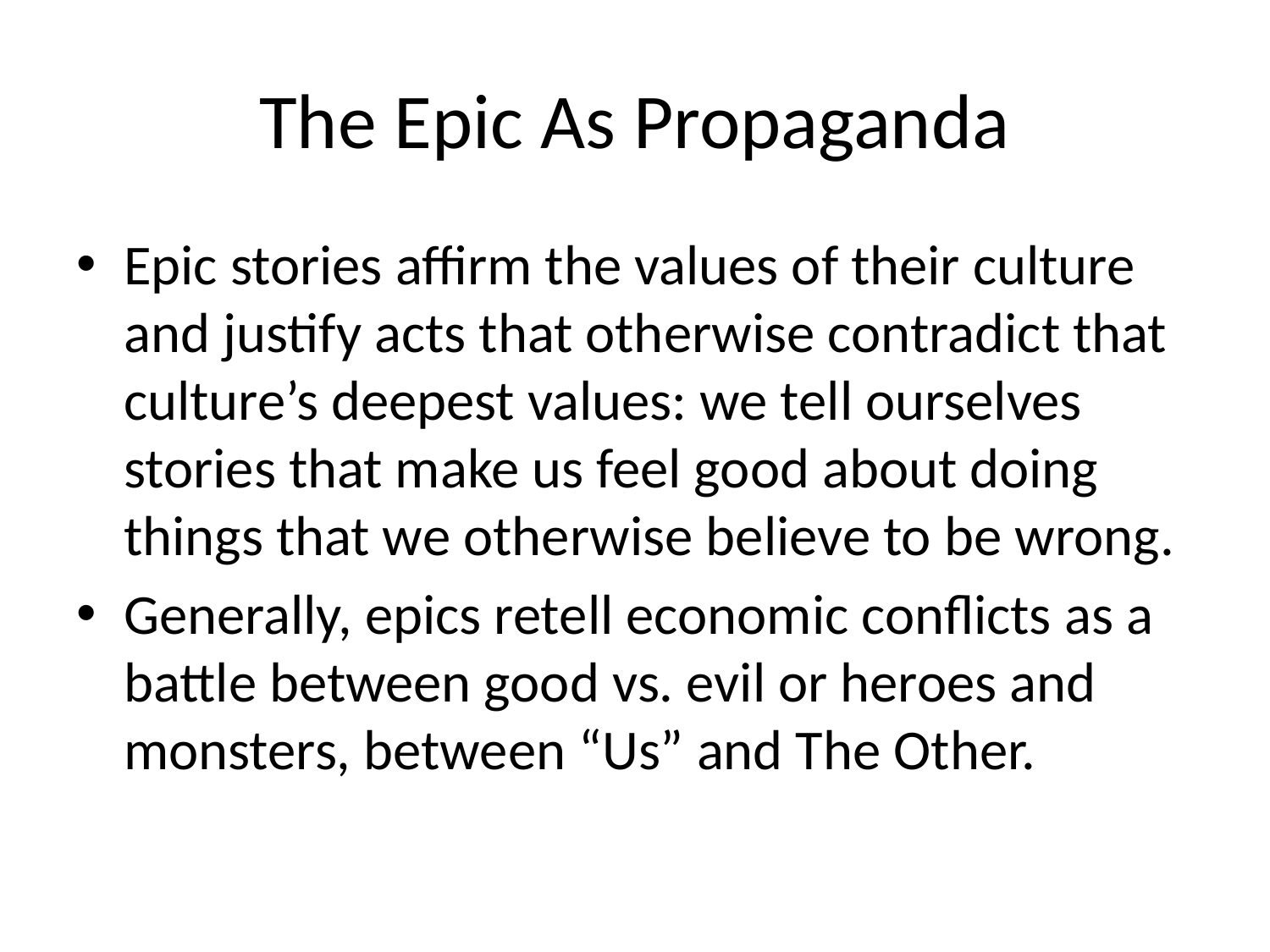

# The Epic As Propaganda
Epic stories affirm the values of their culture and justify acts that otherwise contradict that culture’s deepest values: we tell ourselves stories that make us feel good about doing things that we otherwise believe to be wrong.
Generally, epics retell economic conflicts as a battle between good vs. evil or heroes and monsters, between “Us” and The Other.